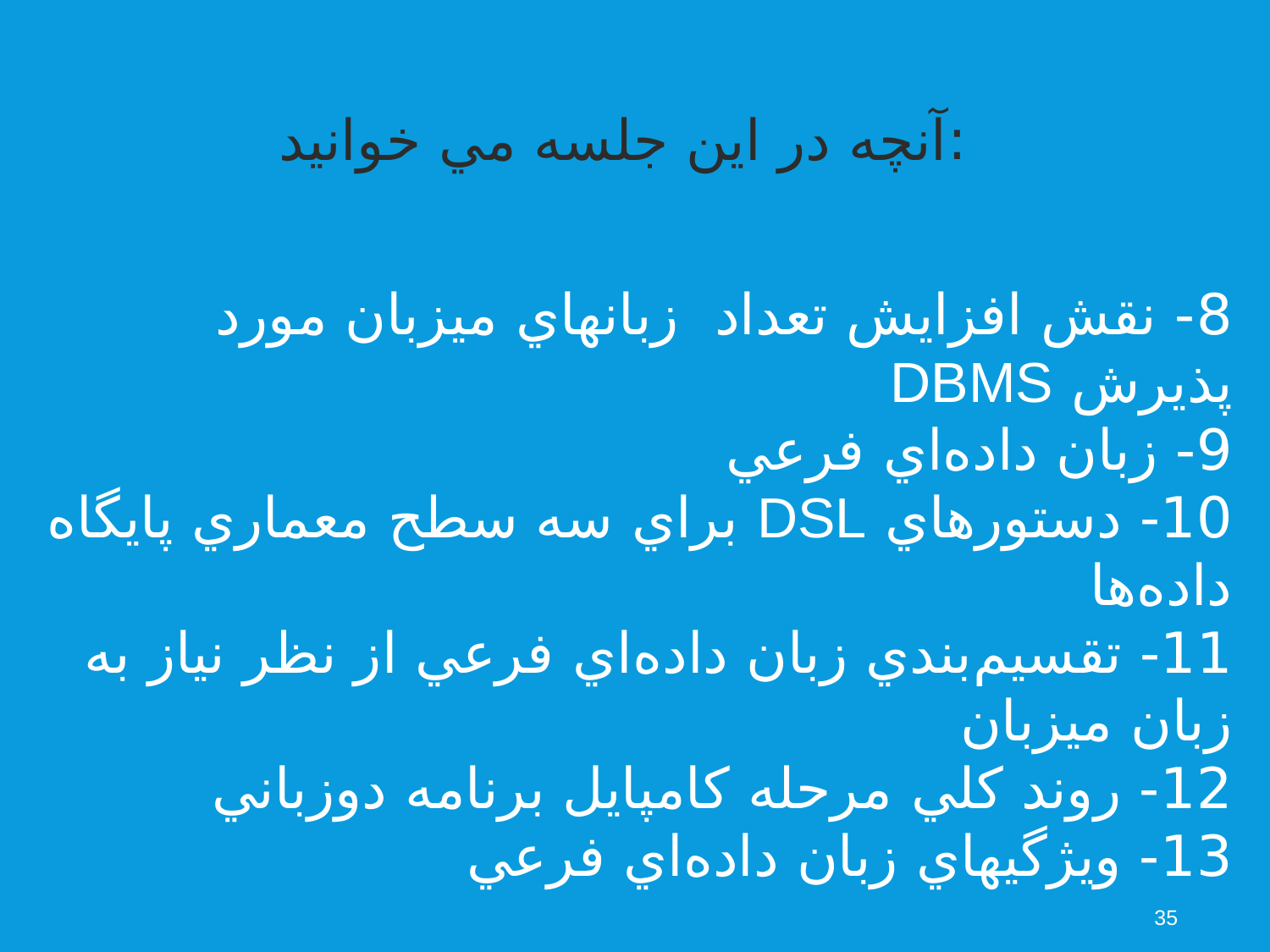

آنچه در اين جلسه مي خوانيد:
8- نقش افزايش تعداد  زبانهاي ميزبان مورد پذيرش DBMS
9- زبان داده‌اي فرعي
10- دستورهاي DSL براي سه سطح معماري پايگاه داده‌ها
11- تقسيم‌بندي زبان داده‌اي فرعي از نظر نياز به زبان ميزبان
12- روند كلي مرحله كامپايل برنامه دوزباني
13- ويژگيهاي زبان داده‌اي فرعي
35